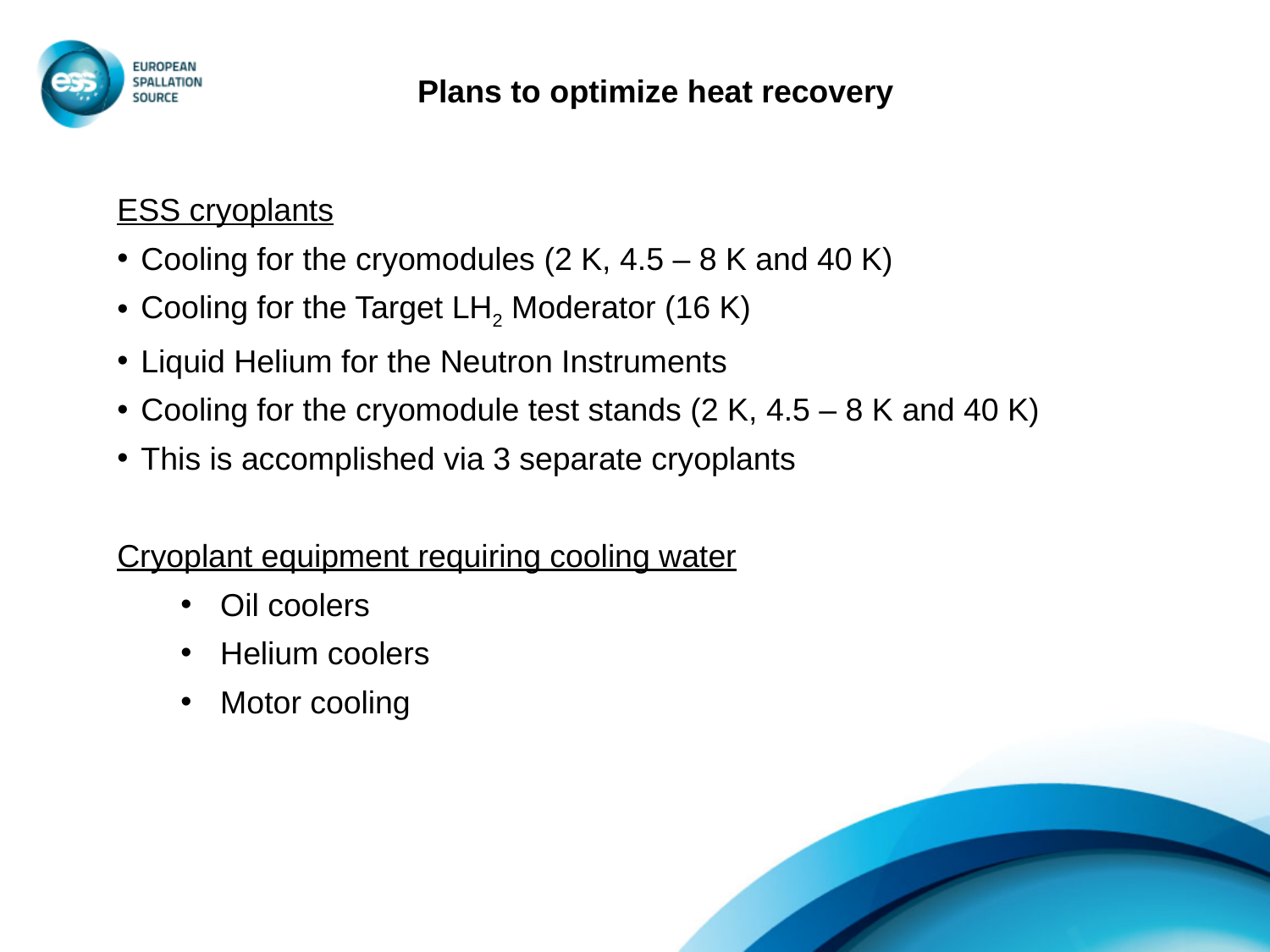

Plans to optimize heat recovery

ESS cryoplants
Cooling for the cryomodules (2 K, 4.5 – 8 K and 40 K)
Cooling for the Target LH2 Moderator (16 K)
Liquid Helium for the Neutron Instruments
Cooling for the cryomodule test stands (2 K, 4.5 – 8 K and 40 K)
This is accomplished via 3 separate cryoplants

Cryoplant equipment requiring cooling water
Oil coolers
Helium coolers
Motor cooling